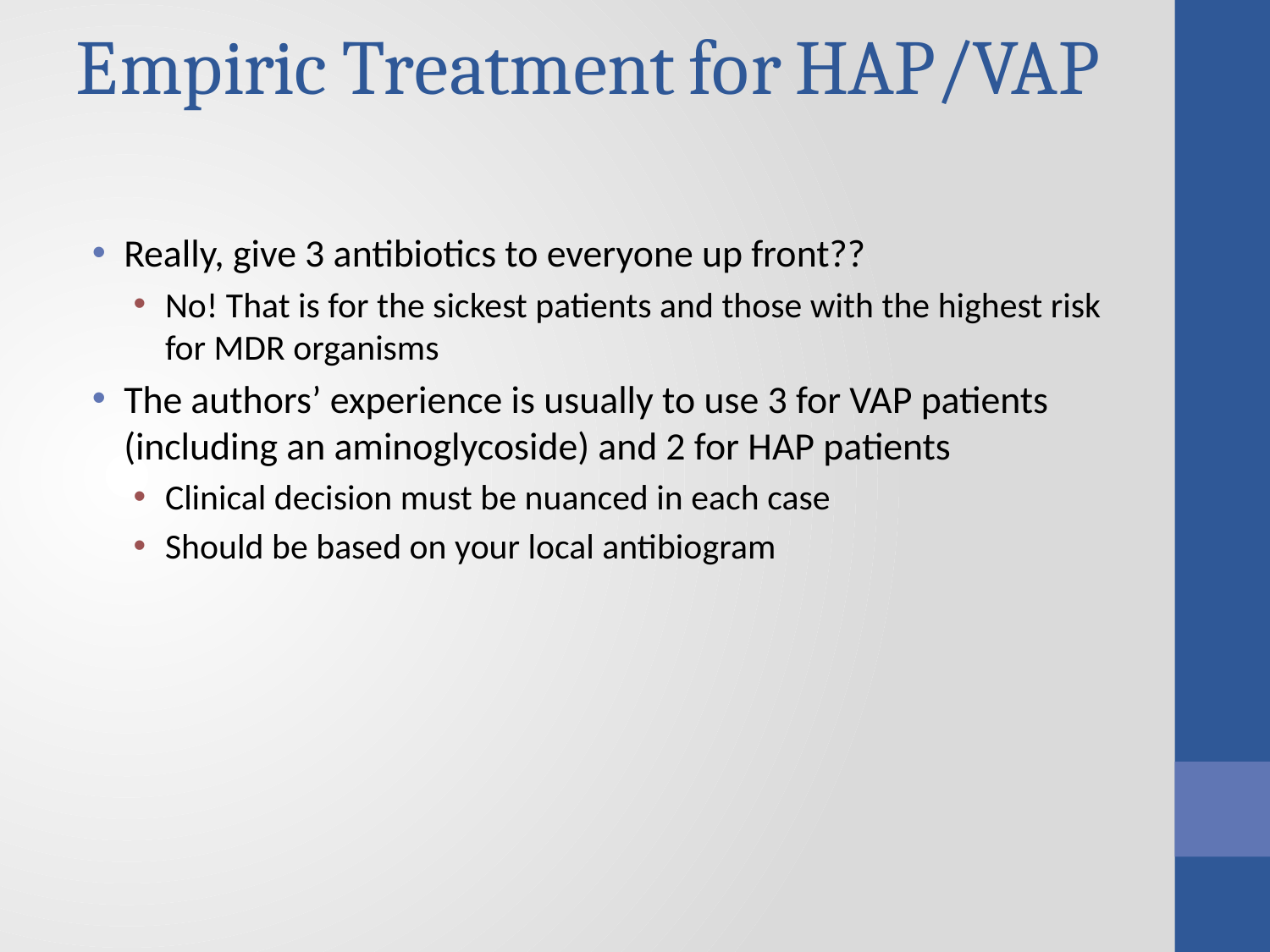

Empiric Treatment for HAP/VAP
Really, give 3 antibiotics to everyone up front??
No! That is for the sickest patients and those with the highest risk for MDR organisms
The authors’ experience is usually to use 3 for VAP patients (including an aminoglycoside) and 2 for HAP patients
Clinical decision must be nuanced in each case
Should be based on your local antibiogram